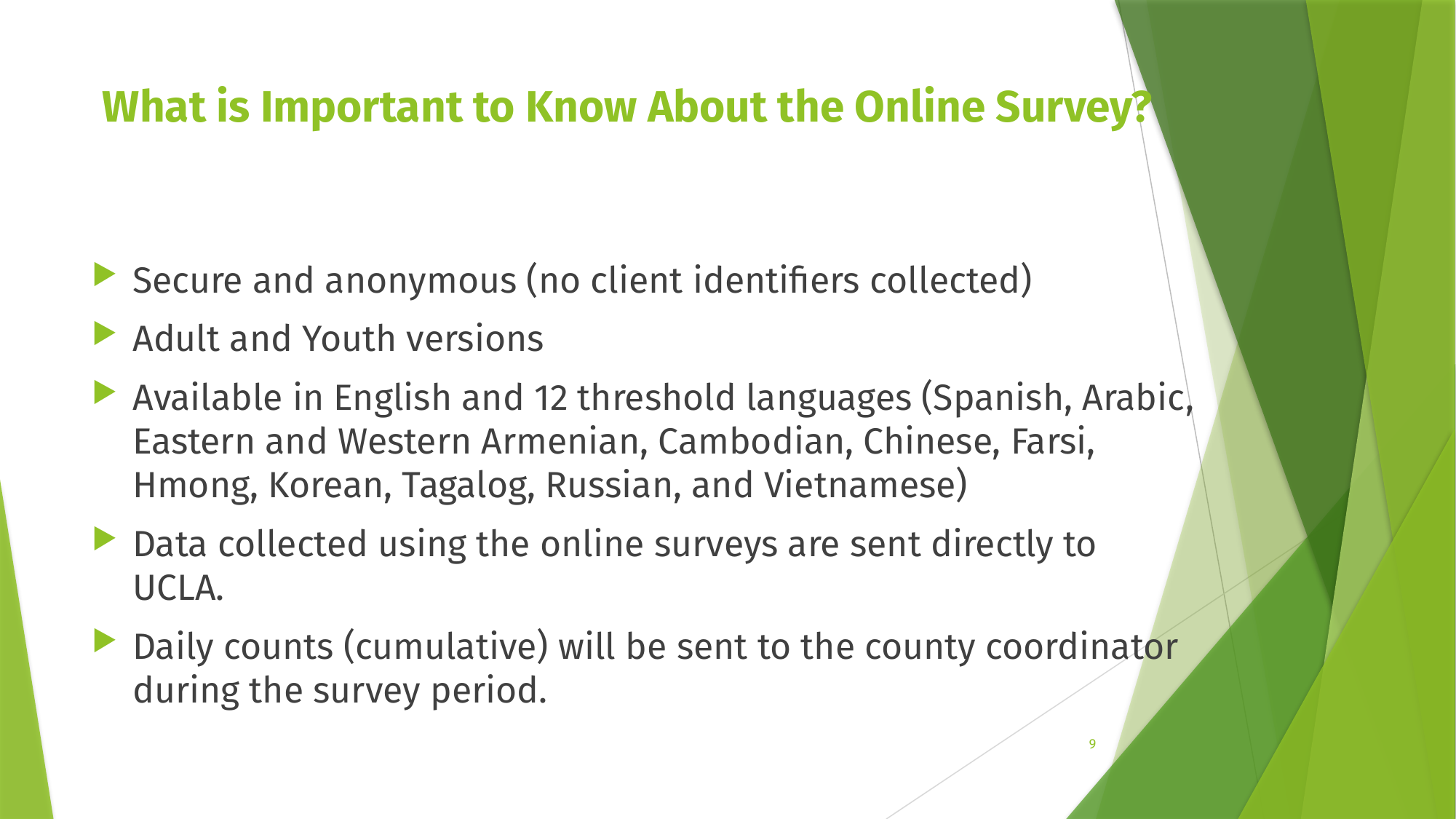

# What is Important to Know About the Online Survey?
Secure and anonymous (no client identifiers collected)
Adult and Youth versions
Available in English and 12 threshold languages (Spanish, Arabic, Eastern and Western Armenian, Cambodian, Chinese, Farsi, Hmong, Korean, Tagalog, Russian, and Vietnamese)
Data collected using the online surveys are sent directly to UCLA.
Daily counts (cumulative) will be sent to the county coordinator during the survey period.
9